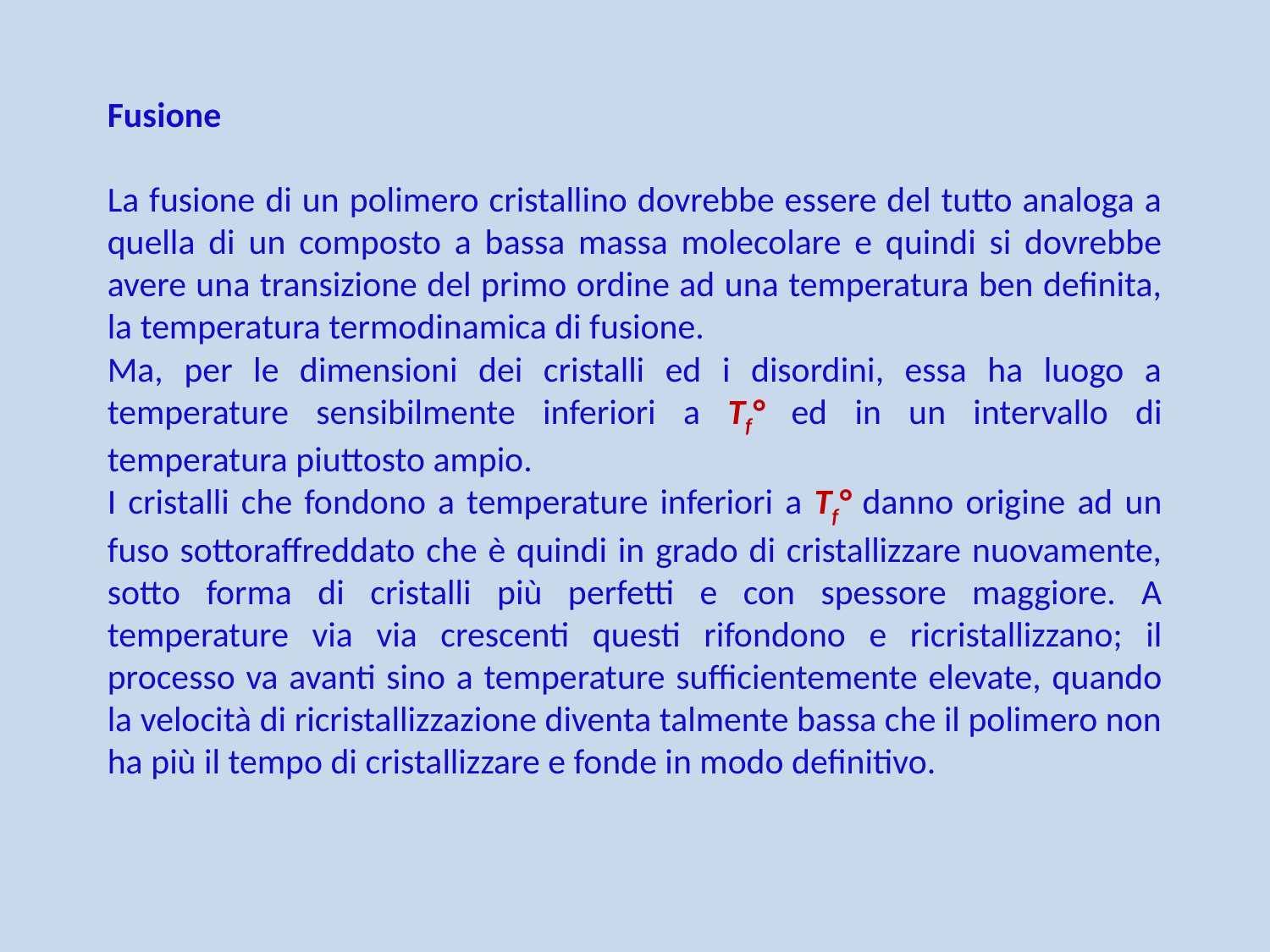

Fusione

La fusione di un polimero cristallino dovrebbe essere del tutto analoga a quella di un composto a bassa massa molecolare e quindi si dovrebbe avere una transizione del primo ordine ad una temperatura ben definita, la temperatura termodinamica di fusione.
Ma, per le dimensioni dei cristalli ed i disordini, essa ha luogo a temperature sensibilmente inferiori a Tf° ed in un intervallo di temperatura piuttosto ampio.
I cristalli che fondono a temperature inferiori a Tf° danno origine ad un fuso sottoraffreddato che è quindi in grado di cristallizzare nuovamente, sotto forma di cristalli più perfetti e con spessore maggiore. A temperature via via crescenti questi rifondono e ricristallizzano; il processo va avanti sino a temperature sufficientemente elevate, quando la velocità di ricristallizzazione diventa talmente bassa che il polimero non ha più il tempo di cristallizzare e fonde in modo definitivo.